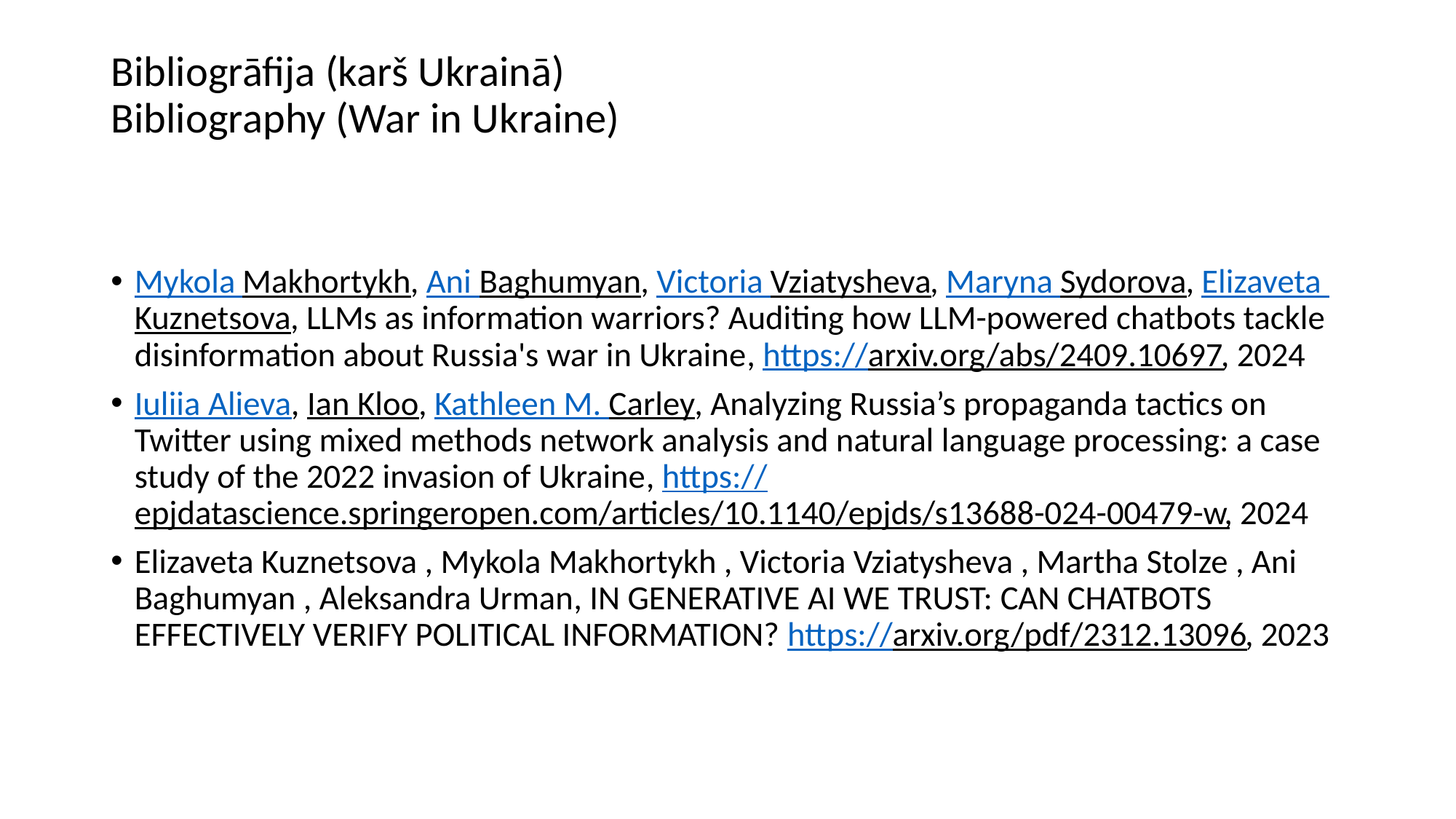

# Bibliogrāfija (karš Ukrainā) Bibliography (War in Ukraine)
Mykola Makhortykh, Ani Baghumyan, Victoria Vziatysheva, Maryna Sydorova, Elizaveta Kuznetsova, LLMs as information warriors? Auditing how LLM-powered chatbots tackle disinformation about Russia's war in Ukraine, https://arxiv.org/abs/2409.10697, 2024
Iuliia Alieva, Ian Kloo, Kathleen M. Carley, Analyzing Russia’s propaganda tactics on Twitter using mixed methods network analysis and natural language processing: a case study of the 2022 invasion of Ukraine, https://epjdatascience.springeropen.com/articles/10.1140/epjds/s13688-024-00479-w, 2024
Elizaveta Kuznetsova , Mykola Makhortykh , Victoria Vziatysheva , Martha Stolze , Ani Baghumyan , Aleksandra Urman, IN GENERATIVE AI WE TRUST: CAN CHATBOTS EFFECTIVELY VERIFY POLITICAL INFORMATION? https://arxiv.org/pdf/2312.13096, 2023